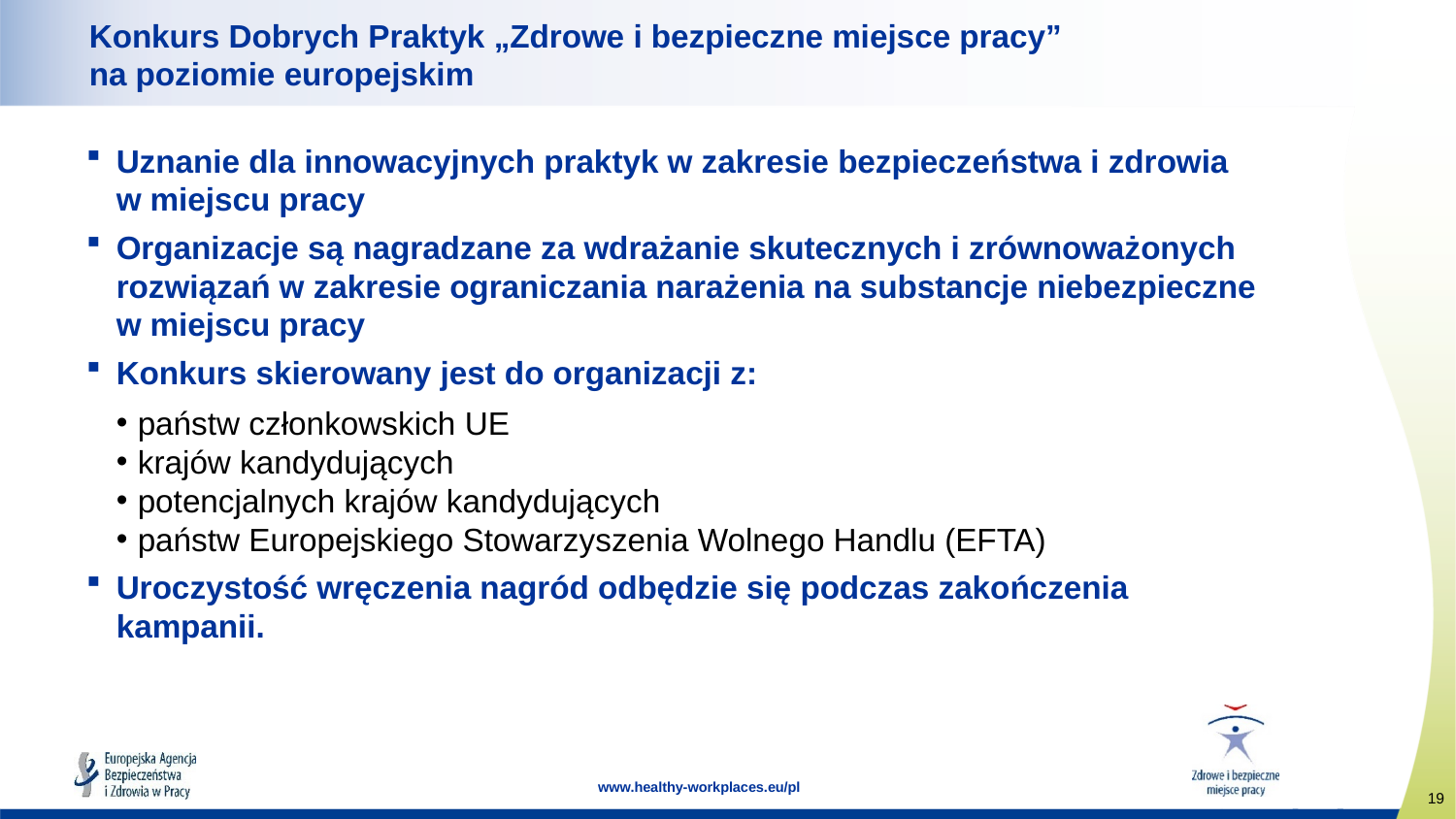

# Konkurs Dobrych Praktyk „Zdrowe i bezpieczne miejsce pracy” na poziomie europejskim
Uznanie dla innowacyjnych praktyk w zakresie bezpieczeństwa i zdrowia w miejscu pracy
Organizacje są nagradzane za wdrażanie skutecznych i zrównoważonych rozwiązań w zakresie ograniczania narażenia na substancje niebezpieczne w miejscu pracy
Konkurs skierowany jest do organizacji z:
państw członkowskich UE
krajów kandydujących
potencjalnych krajów kandydujących
państw Europejskiego Stowarzyszenia Wolnego Handlu (EFTA)
Uroczystość wręczenia nagród odbędzie się podczas zakończenia kampanii.